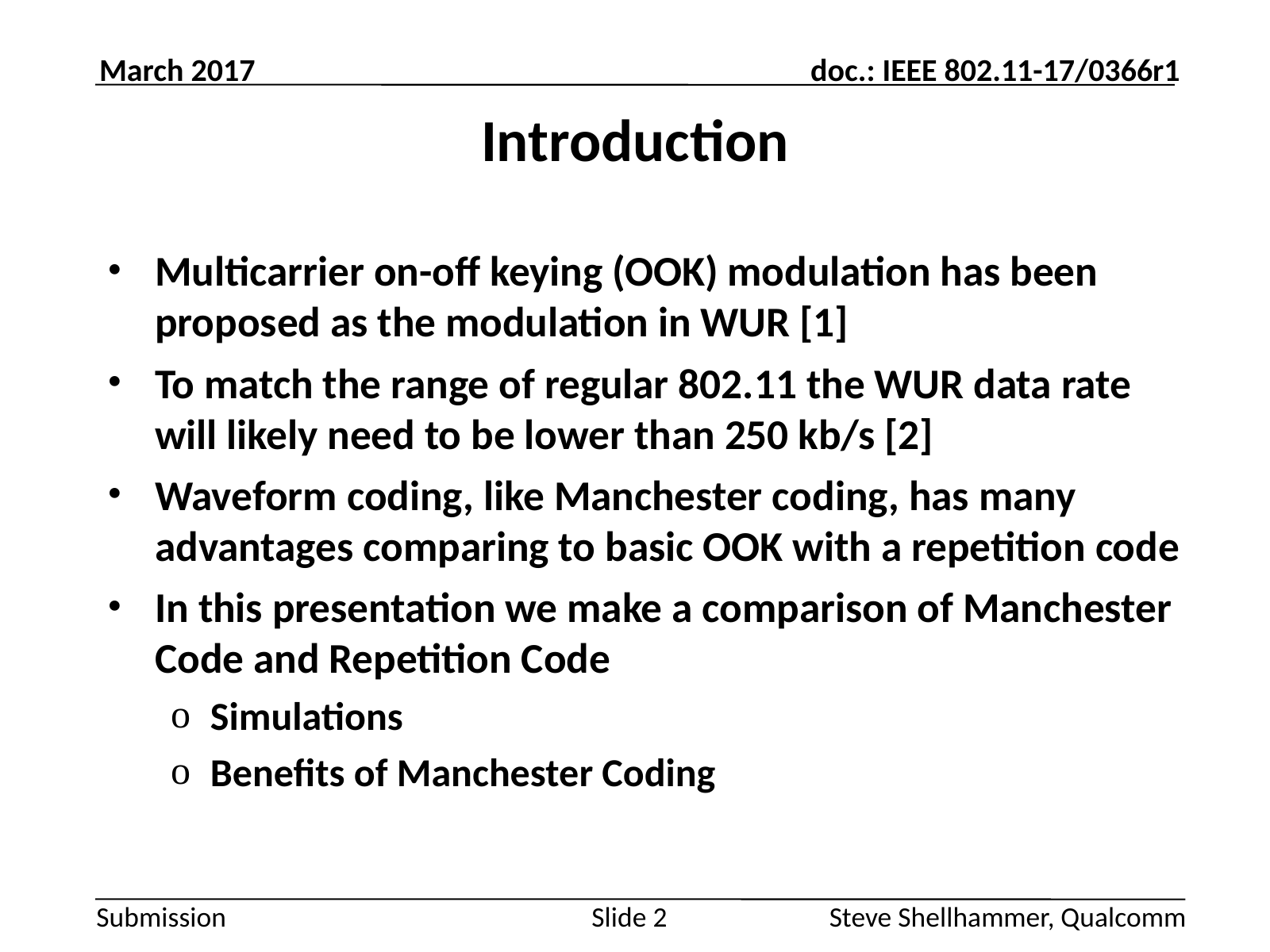

March 2017
# Introduction
Multicarrier on-off keying (OOK) modulation has been proposed as the modulation in WUR [1]
To match the range of regular 802.11 the WUR data rate will likely need to be lower than 250 kb/s [2]
Waveform coding, like Manchester coding, has many advantages comparing to basic OOK with a repetition code
In this presentation we make a comparison of Manchester Code and Repetition Code
Simulations
Benefits of Manchester Coding

Steve Shellhammer, Qualcomm
Slide 2